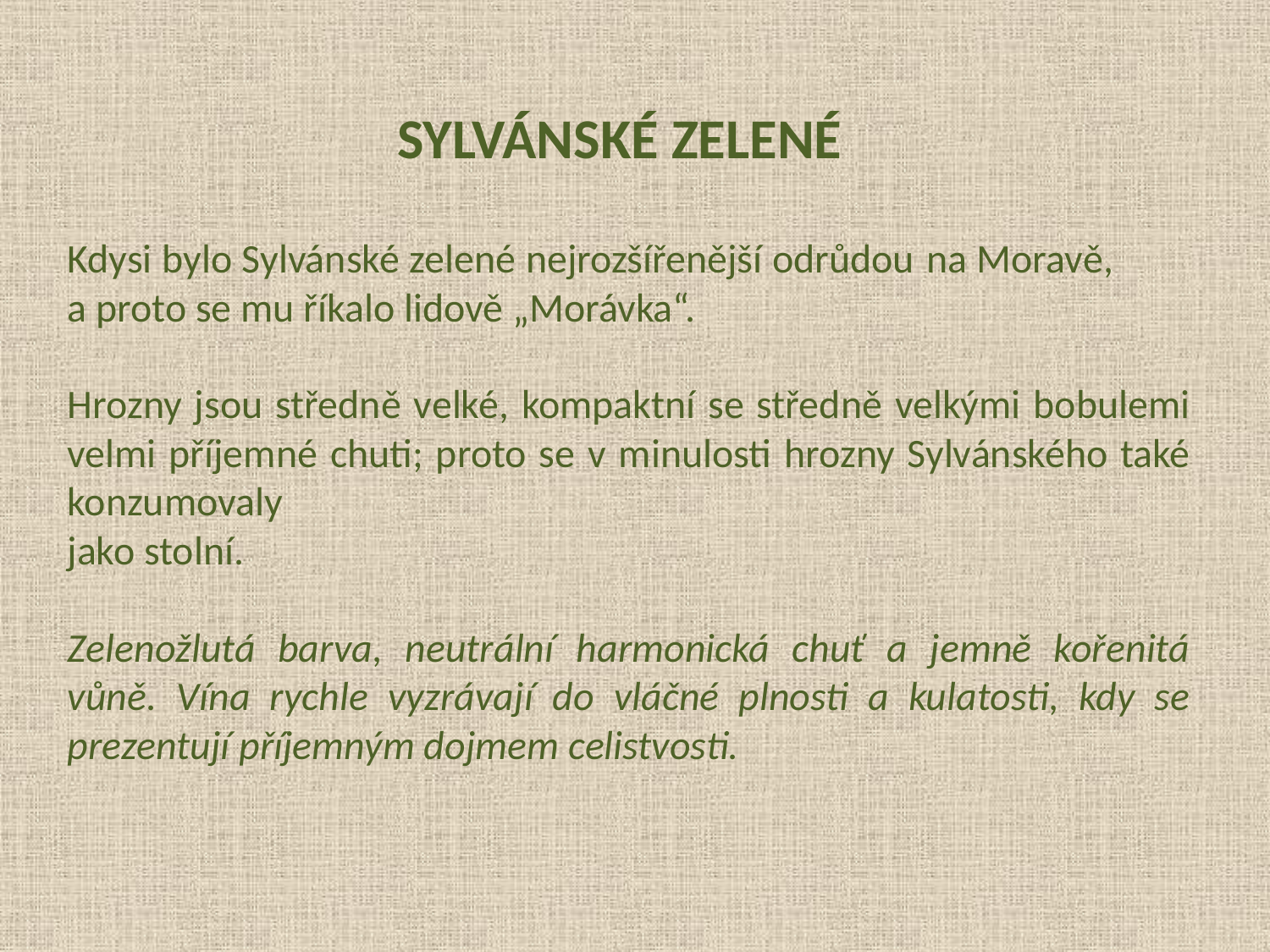

SYLVÁNSKÉ ZELENÉ
Kdysi bylo Sylvánské zelené nejrozšířenější odrůdou na Moravě,         a proto se mu říkalo lidově „Morávka“.

Hrozny jsou středně velké, kompaktní se středně velkými bobulemi velmi příjemné chuti; proto se v minulosti hrozny Sylvánského také konzumovaly
jako stolní.

Zelenožlutá barva, neutrální harmonická chuť a jemně kořenitá vůně. Vína rychle vyzrávají do vláčné plnosti a kulatosti, kdy se prezentují příjemným dojmem celistvosti.